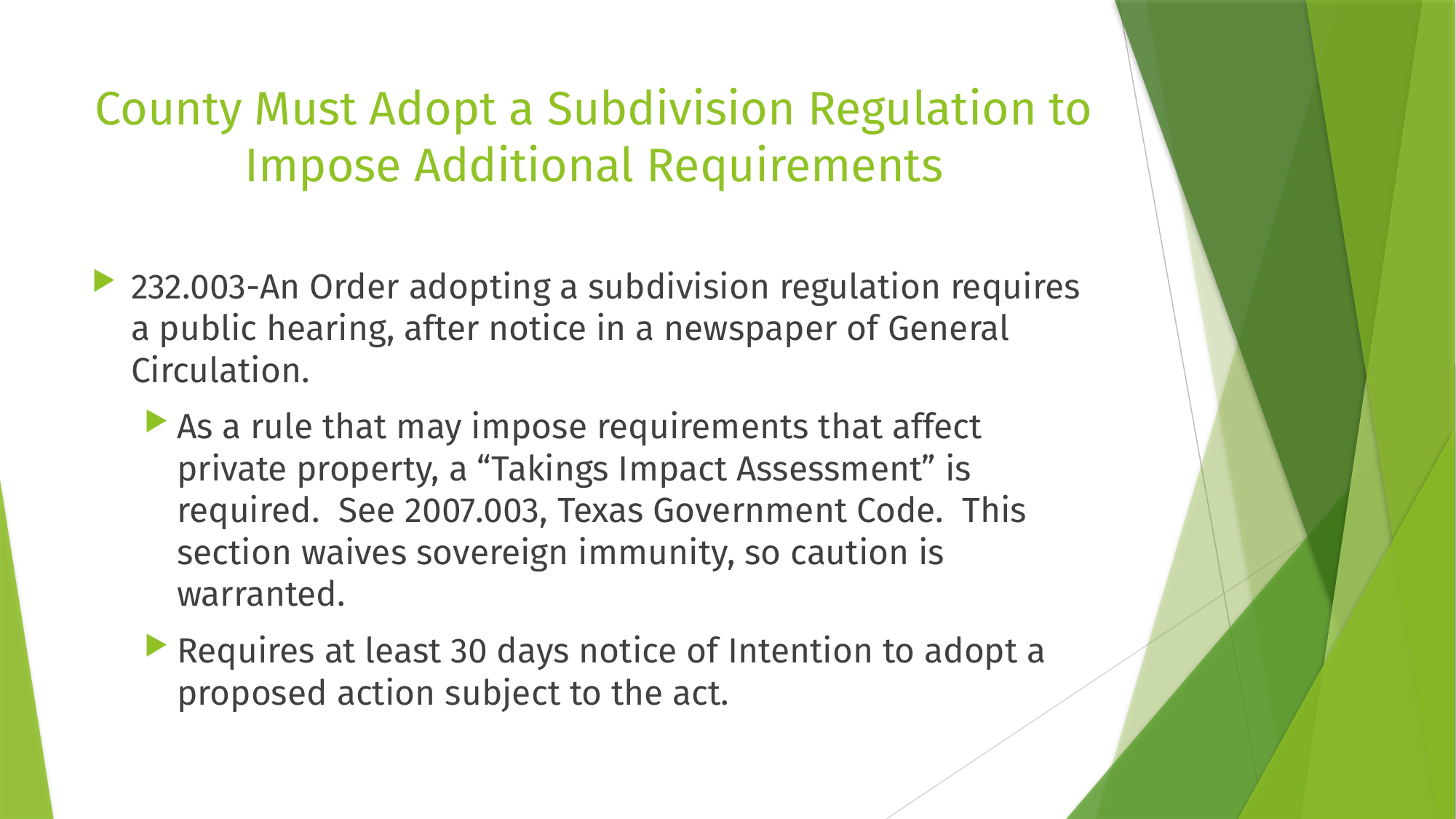

# County Must Adopt a Subdivision Regulation to Impose Additional Requirements
232.003-An Order adopting a subdivision regulation requires a public hearing, after notice in a newspaper of General Circulation.
As a rule that may impose requirements that affect private property, a “Takings Impact Assessment” is required.  See 2007.003, Texas Government Code.  This section waives sovereign immunity, so caution is warranted.
Requires at least 30 days notice of Intention to adopt a proposed action subject to the act.